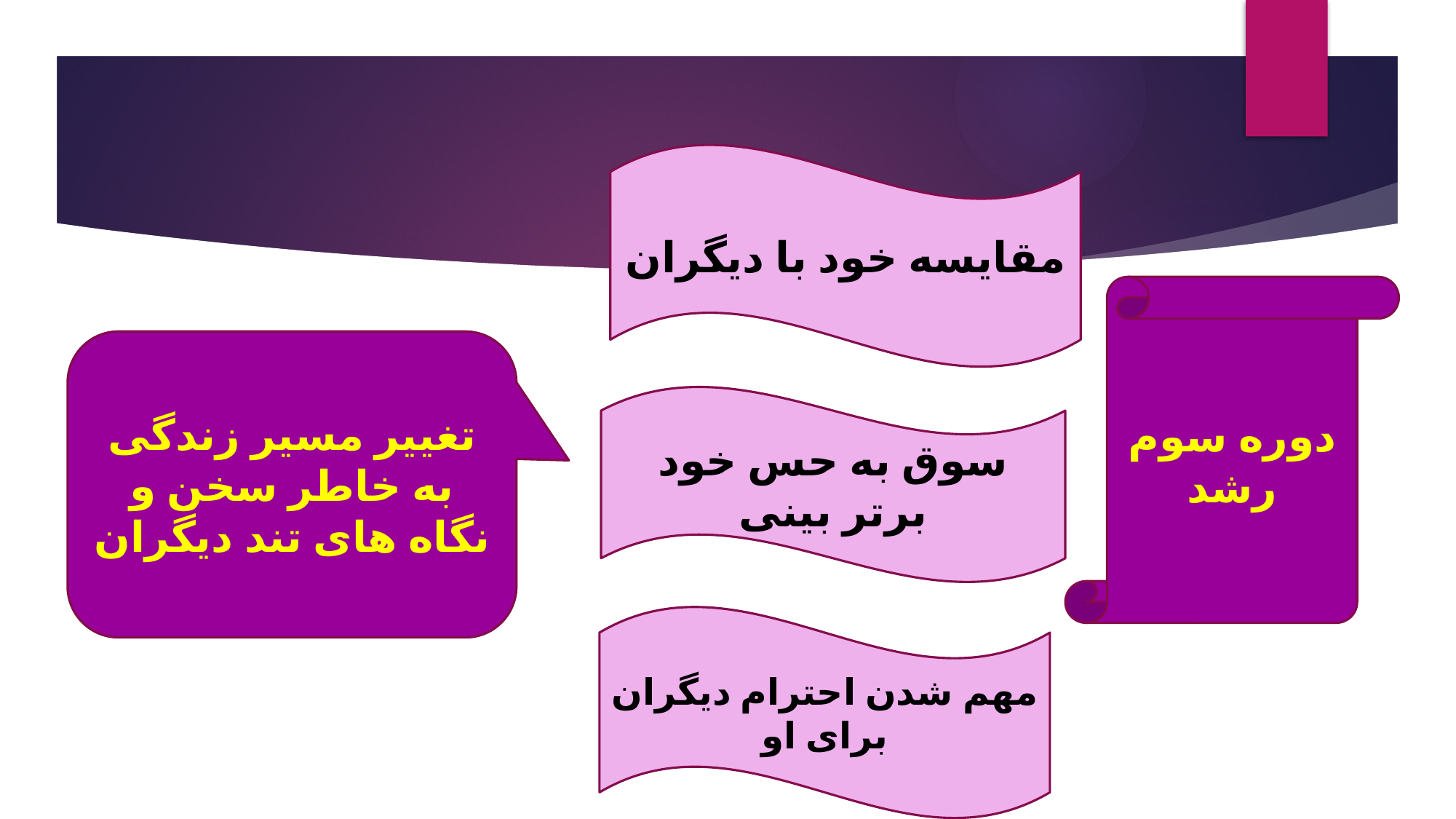

#
مقایسه خود با دیگران
دوره سوم رشد

تغییر مسیر زندگی به خاطر سخن و نگاه های تند دیگران
سوق به حس خود برتر بینی
مهم شدن احترام دیگران برای او